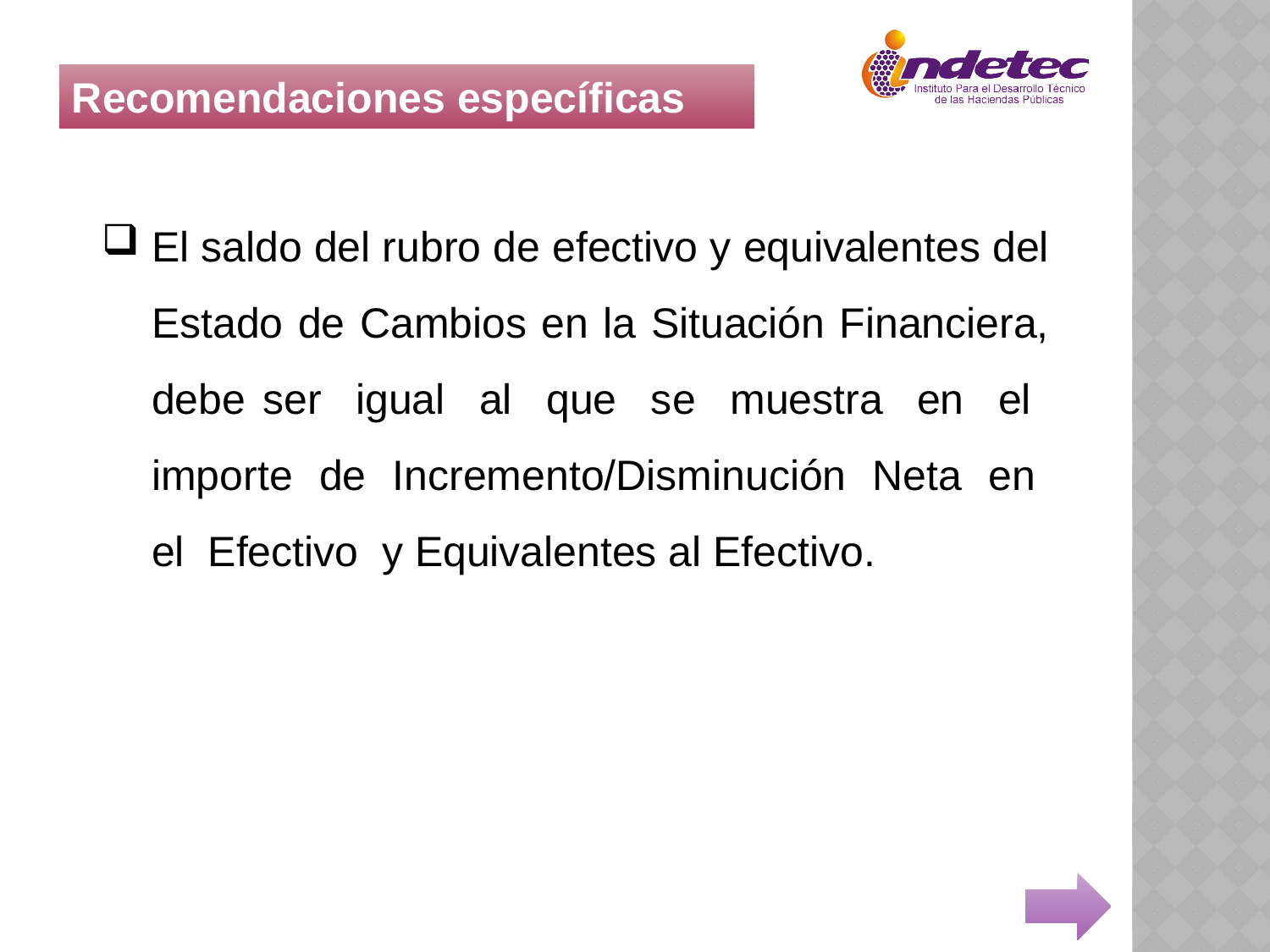

Recomendaciones específicas
El saldo del rubro de efectivo y equivalentes del Estado de Cambios en la Situación Financiera, debe ser  igual  al  que  se  muestra  en  el  importe  de  Incremento/Disminución  Neta  en  el  Efectivo  y Equivalentes al Efectivo.